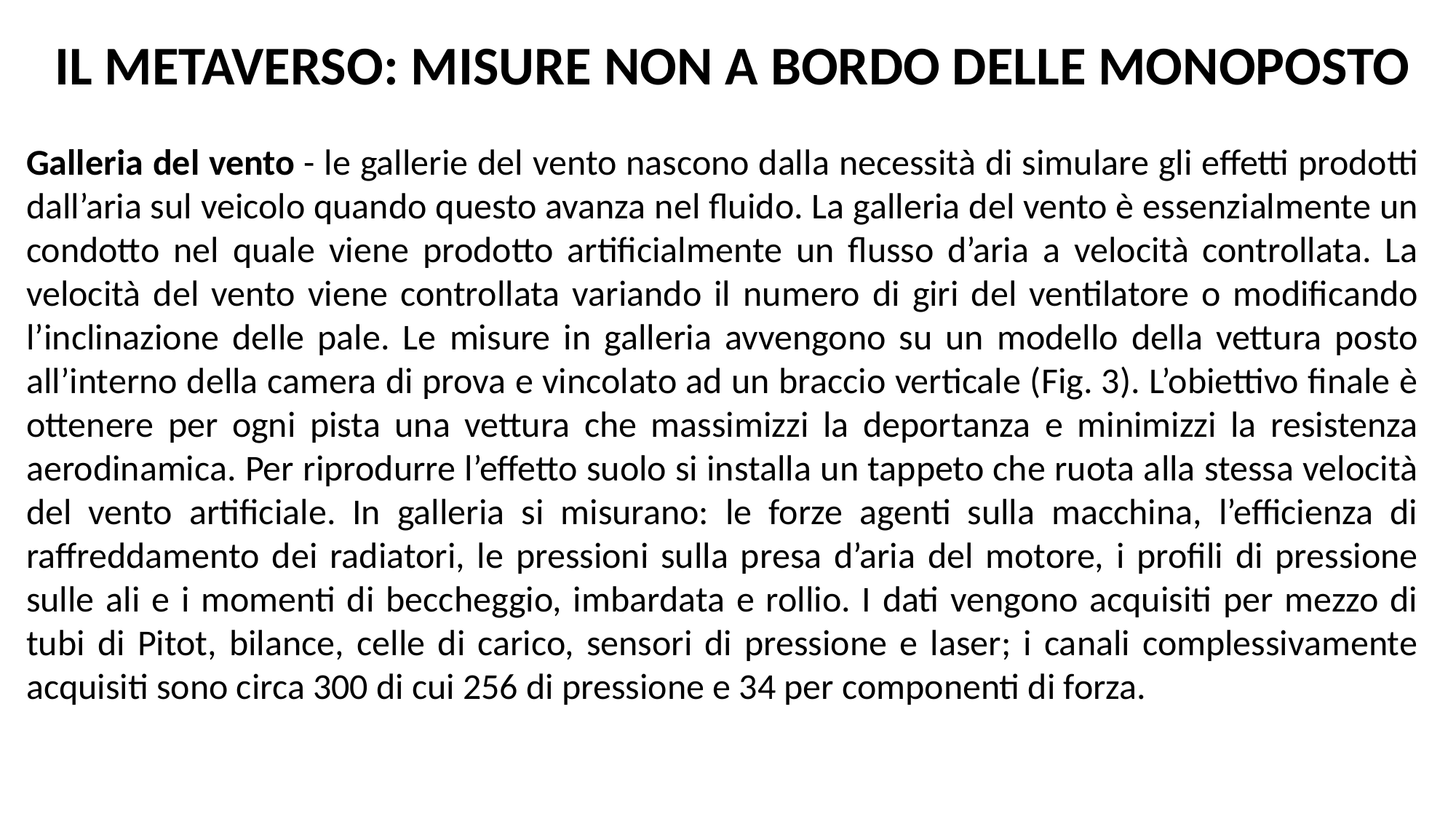

IL METAVERSO: MISURE NON A BORDO DELLE MONOPOSTO
Galleria del vento - le gallerie del vento nascono dalla necessità di simulare gli effetti prodotti dall’aria sul veicolo quando questo avanza nel fluido. La galleria del vento è essenzialmente un condotto nel quale viene prodotto artificialmente un flusso d’aria a velocità controllata. La velocità del vento viene controllata variando il numero di giri del ventilatore o modificando l’inclinazione delle pale. Le misure in galleria avvengono su un modello della vettura posto all’interno della camera di prova e vincolato ad un braccio verticale (Fig. 3). L’obiettivo finale è ottenere per ogni pista una vettura che massimizzi la deportanza e minimizzi la resistenza aerodinamica. Per riprodurre l’effetto suolo si installa un tappeto che ruota alla stessa velocità del vento artificiale. In galleria si misurano: le forze agenti sulla macchina, l’efficienza di raffreddamento dei radiatori, le pressioni sulla presa d’aria del motore, i profili di pressione sulle ali e i momenti di beccheggio, imbardata e rollio. I dati vengono acquisiti per mezzo di tubi di Pitot, bilance, celle di carico, sensori di pressione e laser; i canali complessivamente acquisiti sono circa 300 di cui 256 di pressione e 34 per componenti di forza.